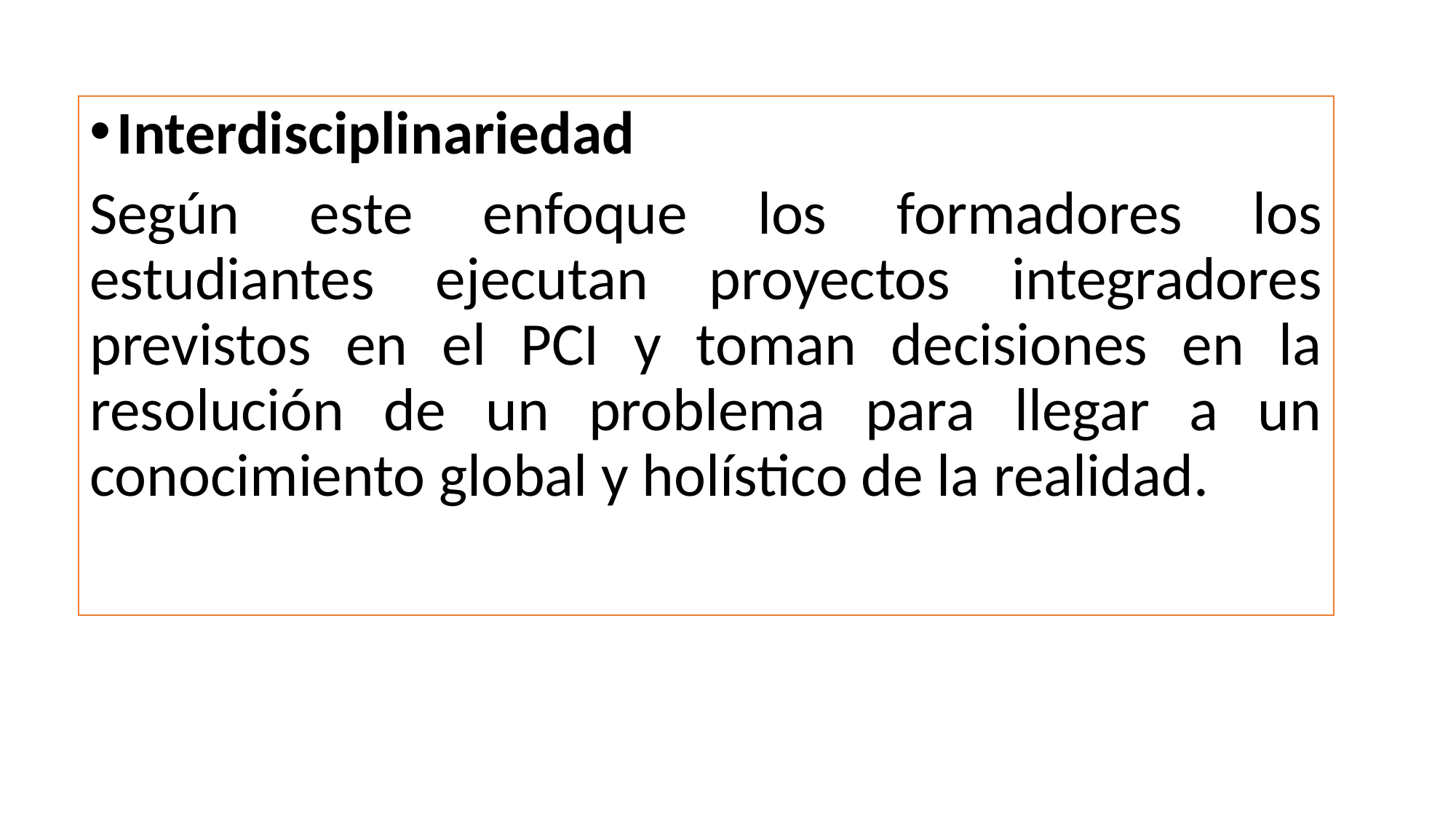

Interdisciplinariedad
Según este enfoque los formadores los estudiantes ejecutan proyectos integradores previstos en el PCI y toman decisiones en la resolución de un problema para llegar a un conocimiento global y holístico de la realidad.